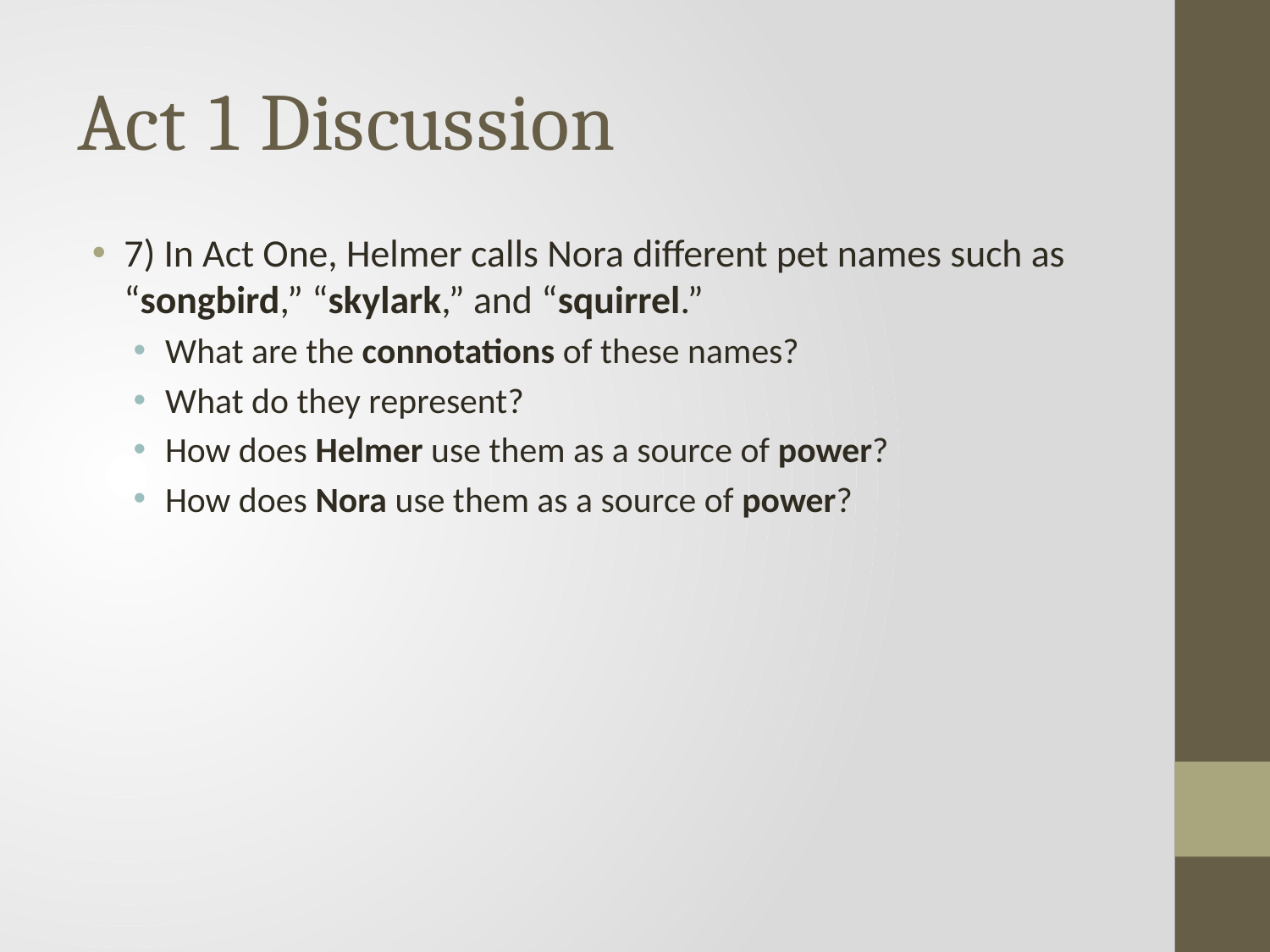

# Act 1 Discussion
7) In Act One, Helmer calls Nora different pet names such as “songbird,” “skylark,” and “squirrel.”
What are the connotations of these names?
What do they represent?
How does Helmer use them as a source of power?
How does Nora use them as a source of power?